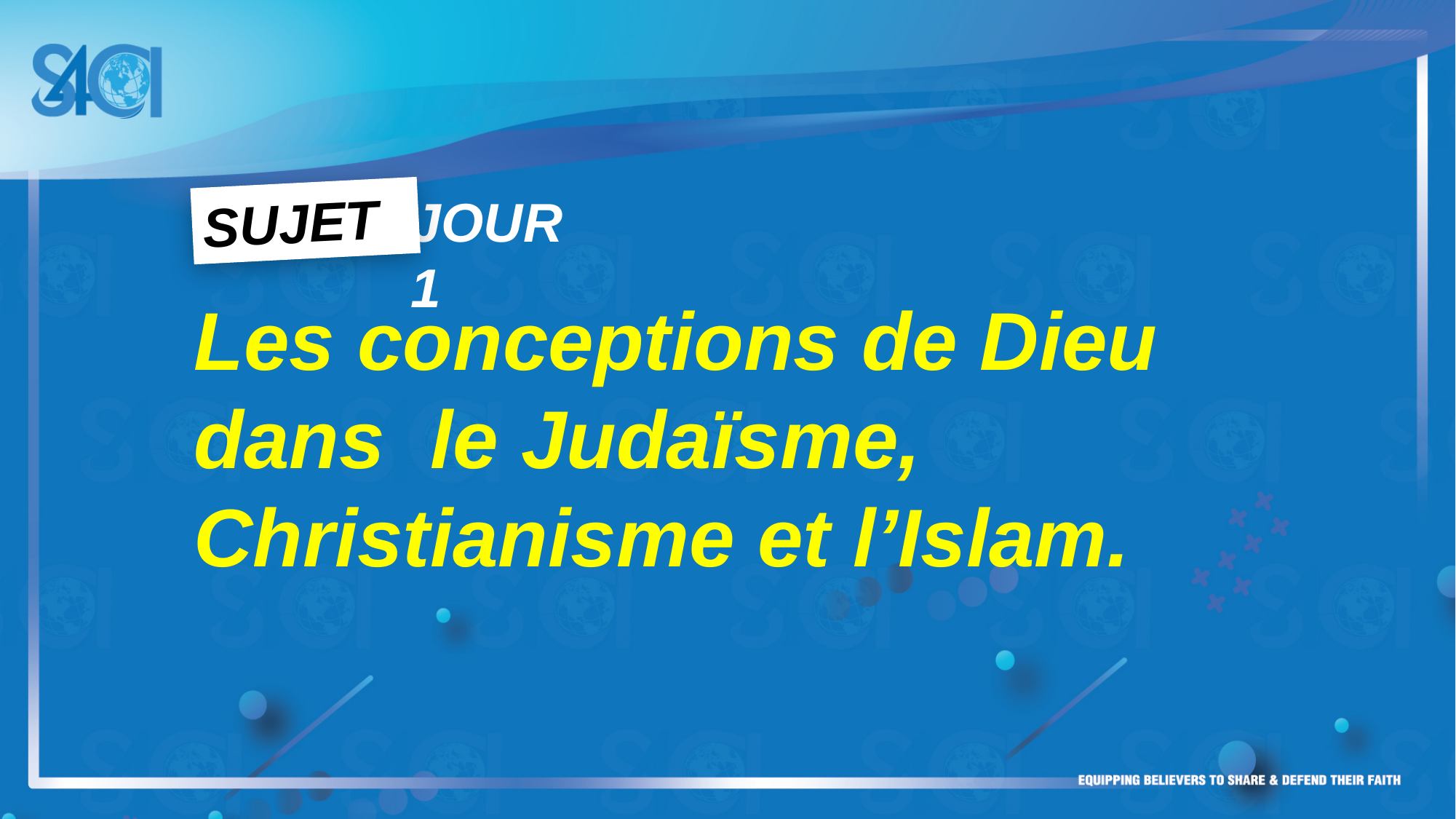

JOUR  1
SUJET
Les conceptions de Dieu dans  le Judaïsme, Christianisme et l’Islam.